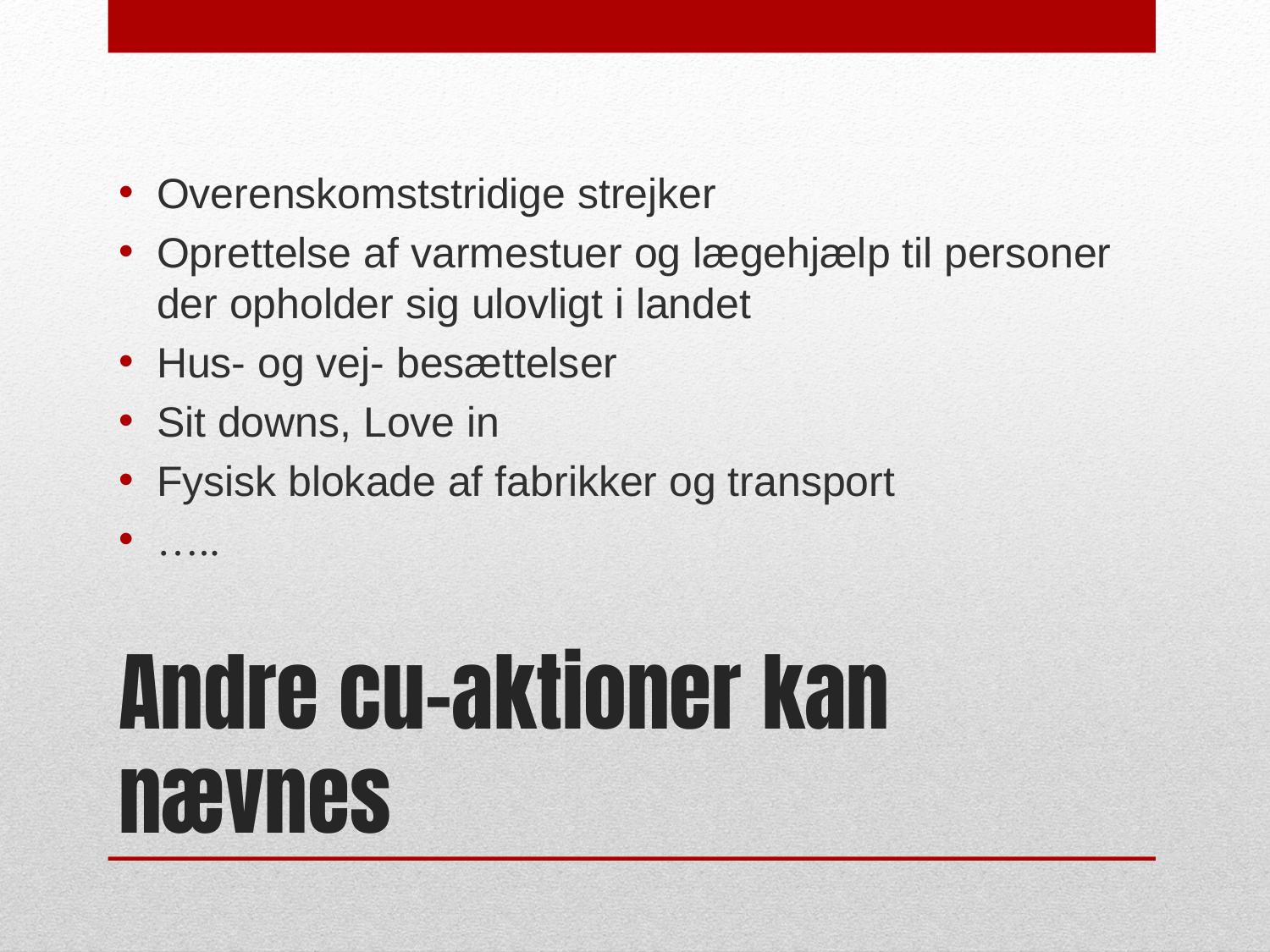

Overenskomststridige strejker
Oprettelse af varmestuer og lægehjælp til personer der opholder sig ulovligt i landet
Hus- og vej- besættelser
Sit downs, Love in
Fysisk blokade af fabrikker og transport
…..
# Andre cu-aktioner kan nævnes